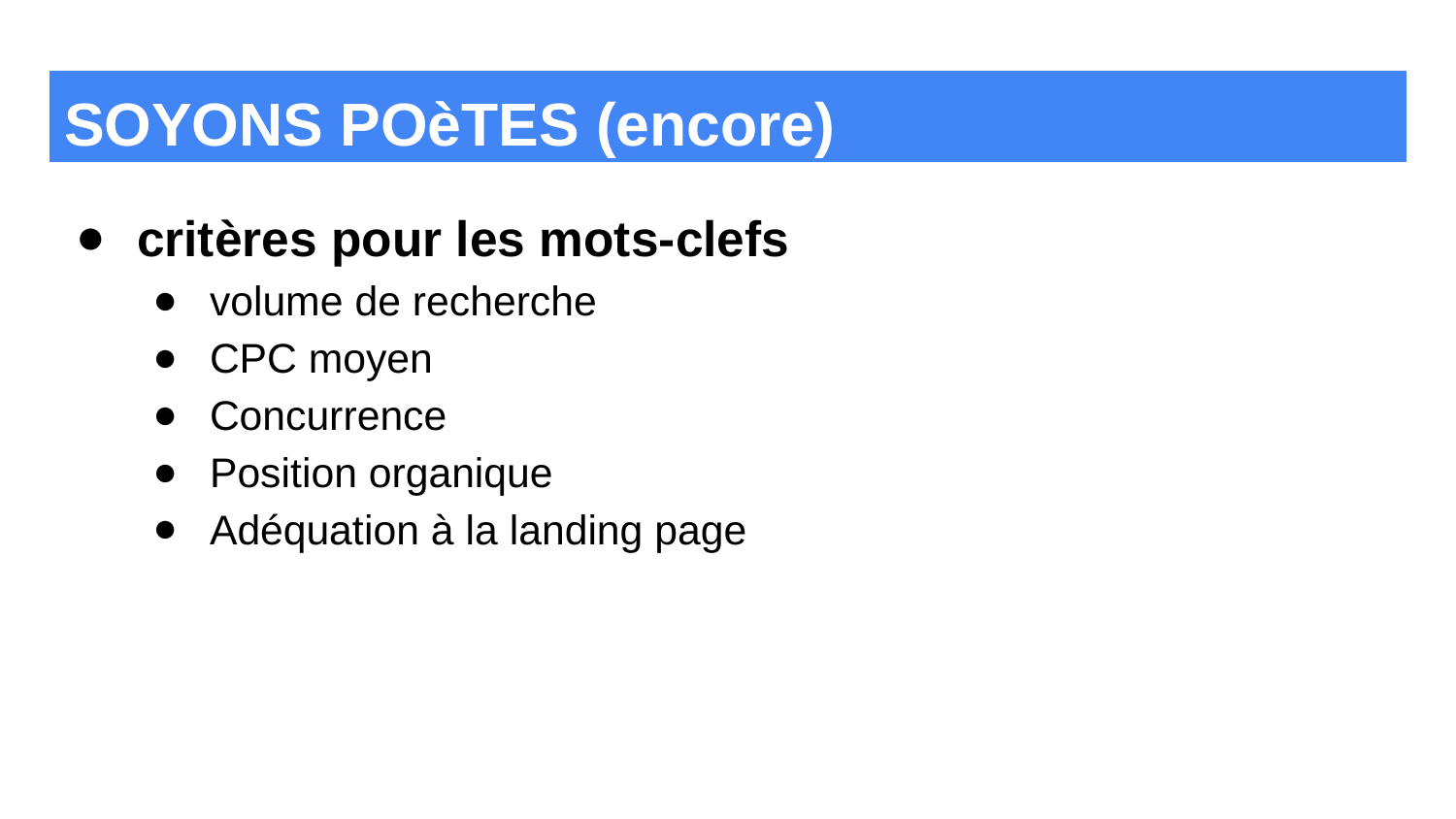

# SOYONS POèTES (encore)
critères pour les mots-clefs
volume de recherche
CPC moyen
Concurrence
Position organique
Adéquation à la landing page